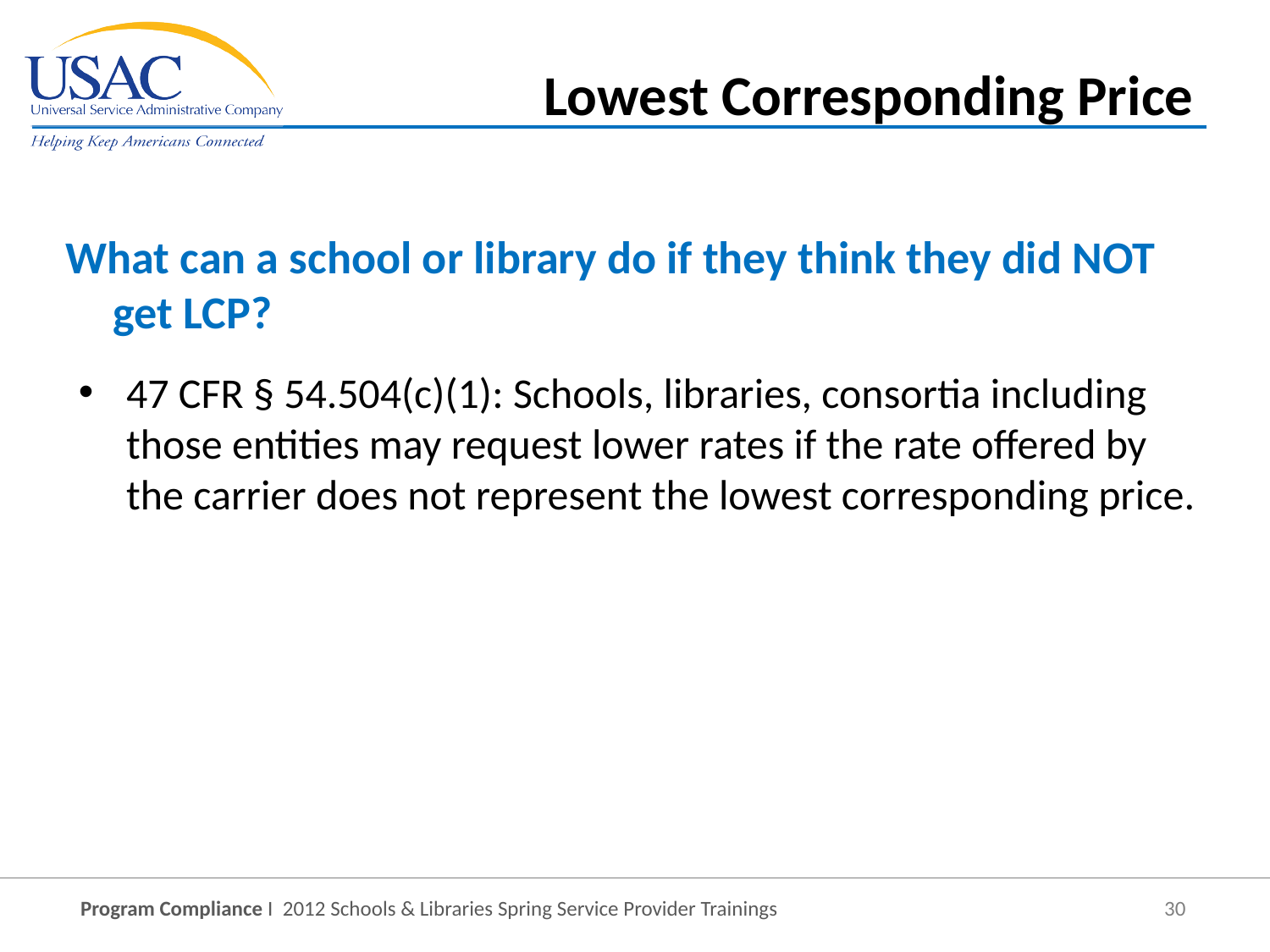

Lowest Corresponding Price
What can a school or library do if they think they did NOT get LCP?
47 CFR § 54.504(c)(1): Schools, libraries, consortia including those entities may request lower rates if the rate offered by the carrier does not represent the lowest corresponding price.